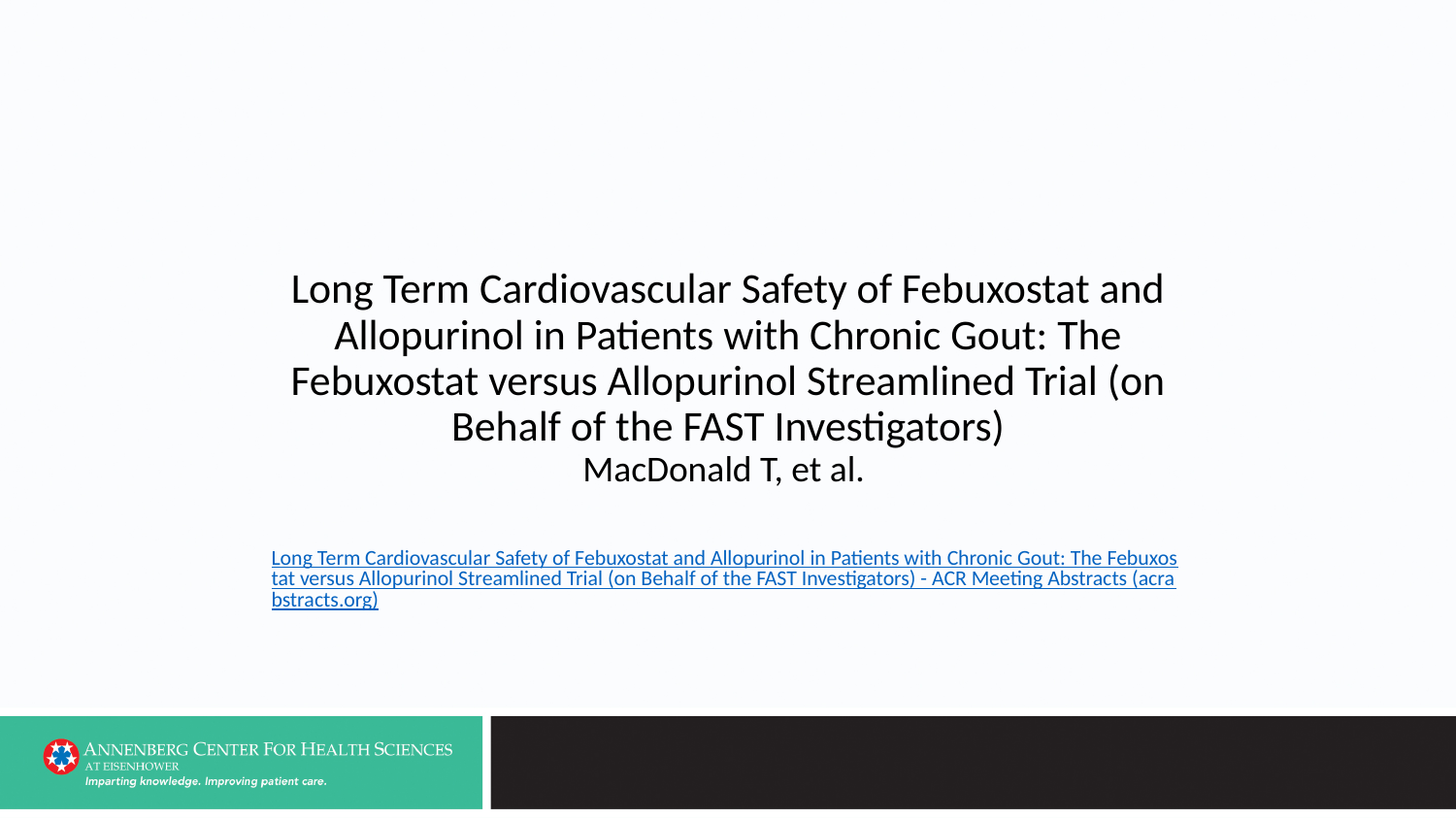

# Long Term Cardiovascular Safety of Febuxostat and Allopurinol in Patients with Chronic Gout: The Febuxostat versus Allopurinol Streamlined Trial (on Behalf of the FAST Investigators) MacDonald T, et al.
Long Term Cardiovascular Safety of Febuxostat and Allopurinol in Patients with Chronic Gout: The Febuxostat versus Allopurinol Streamlined Trial (on Behalf of the FAST Investigators) - ACR Meeting Abstracts (acrabstracts.org)